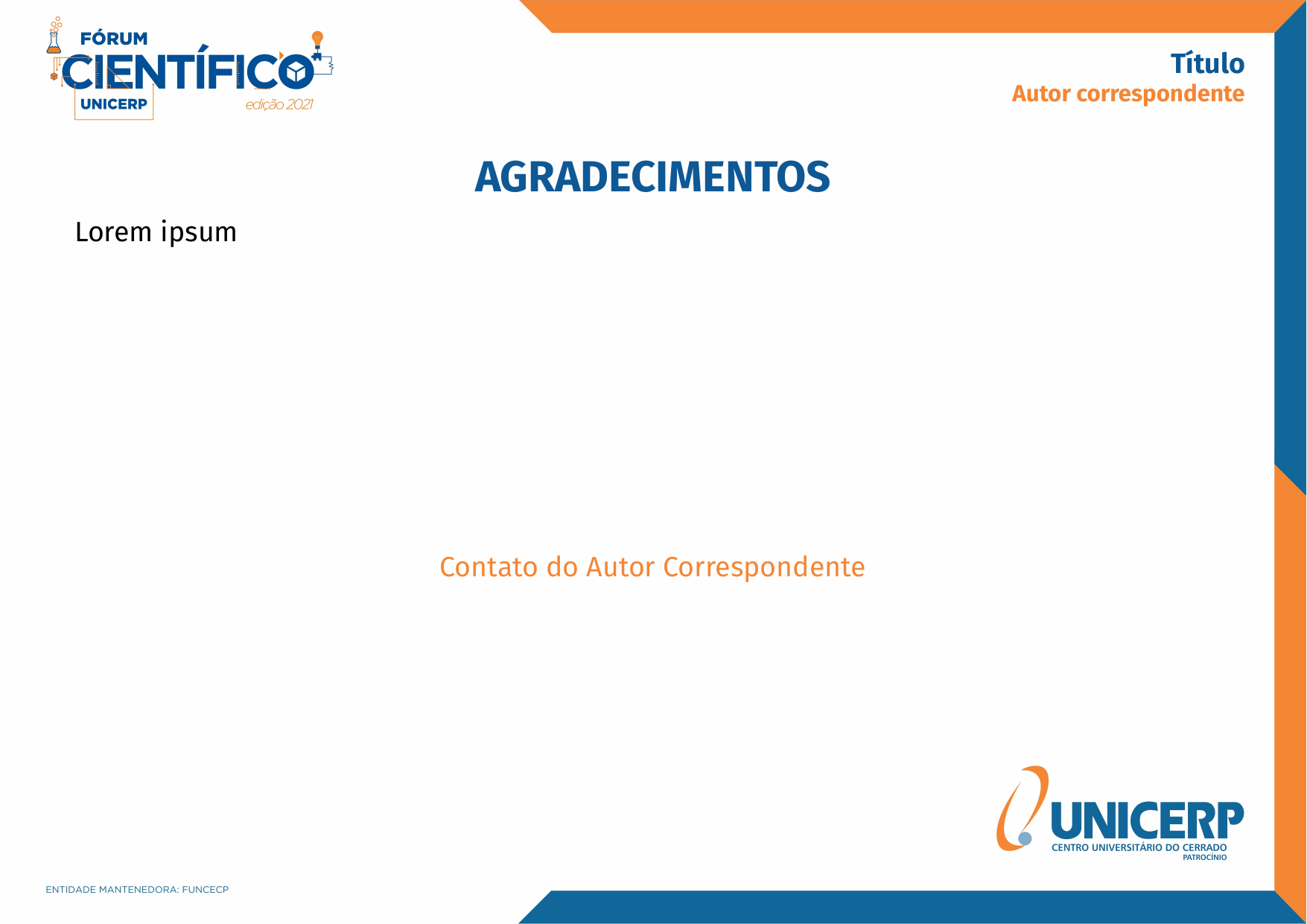

Título
Autor correspondente
AGRADECIMENTOS
Lorem ipsum

Contato do Autor Correspondente